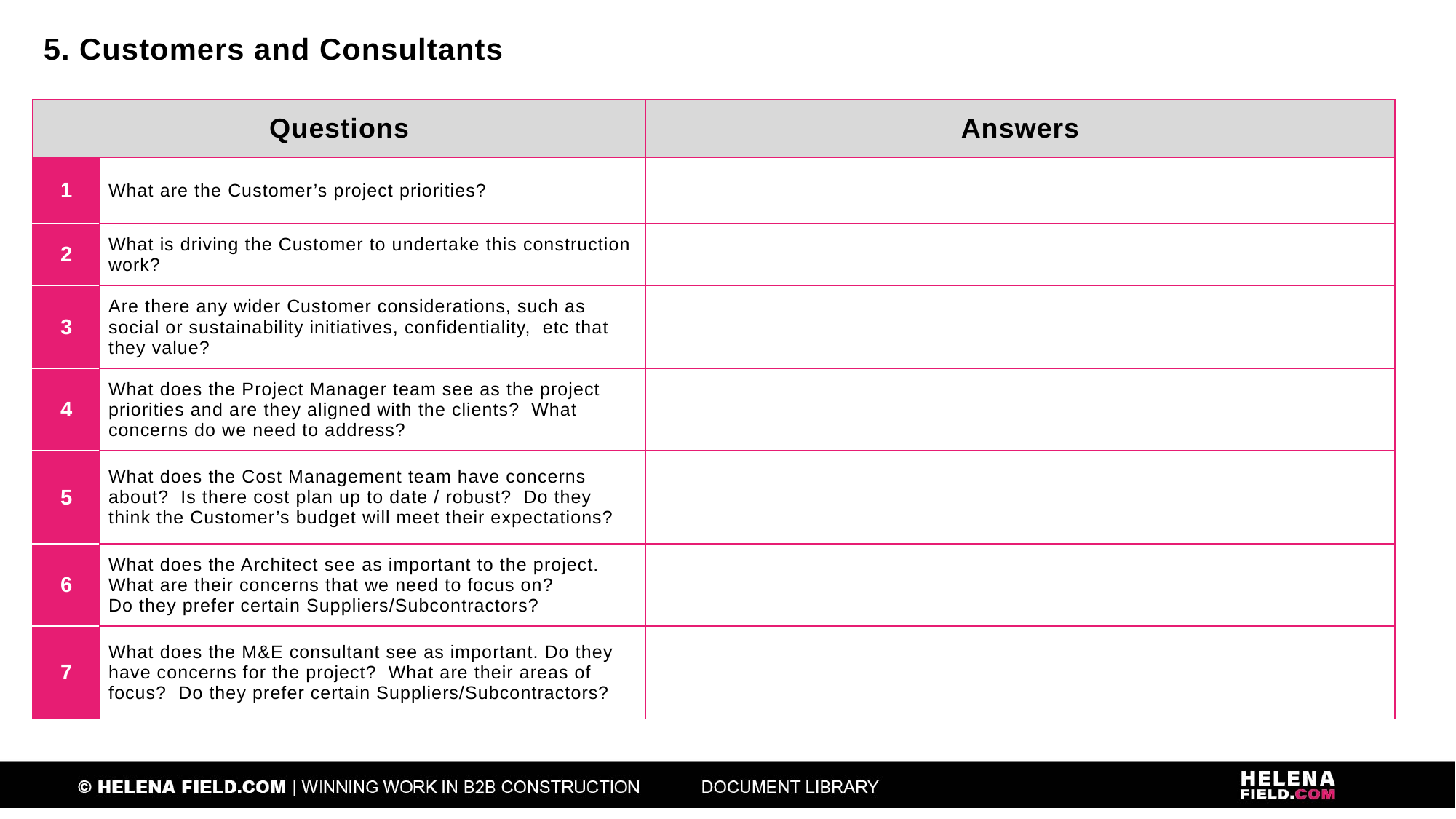

5. Customers and Consultants
| Questions |  | Answers |
| --- | --- | --- |
| 1 | What are the Customer’s project priorities? |  |
| 2 | What is driving the Customer to undertake this construction work? |  |
| 3 | Are there any wider Customer considerations, such as social or sustainability initiatives, confidentiality, etc that they value? |  |
| 4 | What does the Project Manager team see as the project priorities and are they aligned with the clients? What concerns do we need to address? |  |
| 5 | What does the Cost Management team have concerns about? Is there cost plan up to date / robust? Do they think the Customer’s budget will meet their expectations? |  |
| 6 | What does the Architect see as important to the project. What are their concerns that we need to focus on? Do they prefer certain Suppliers/Subcontractors? |  |
| 7 | What does the M&E consultant see as important. Do they have concerns for the project? What are their areas of focus? Do they prefer certain Suppliers/Subcontractors? |  |